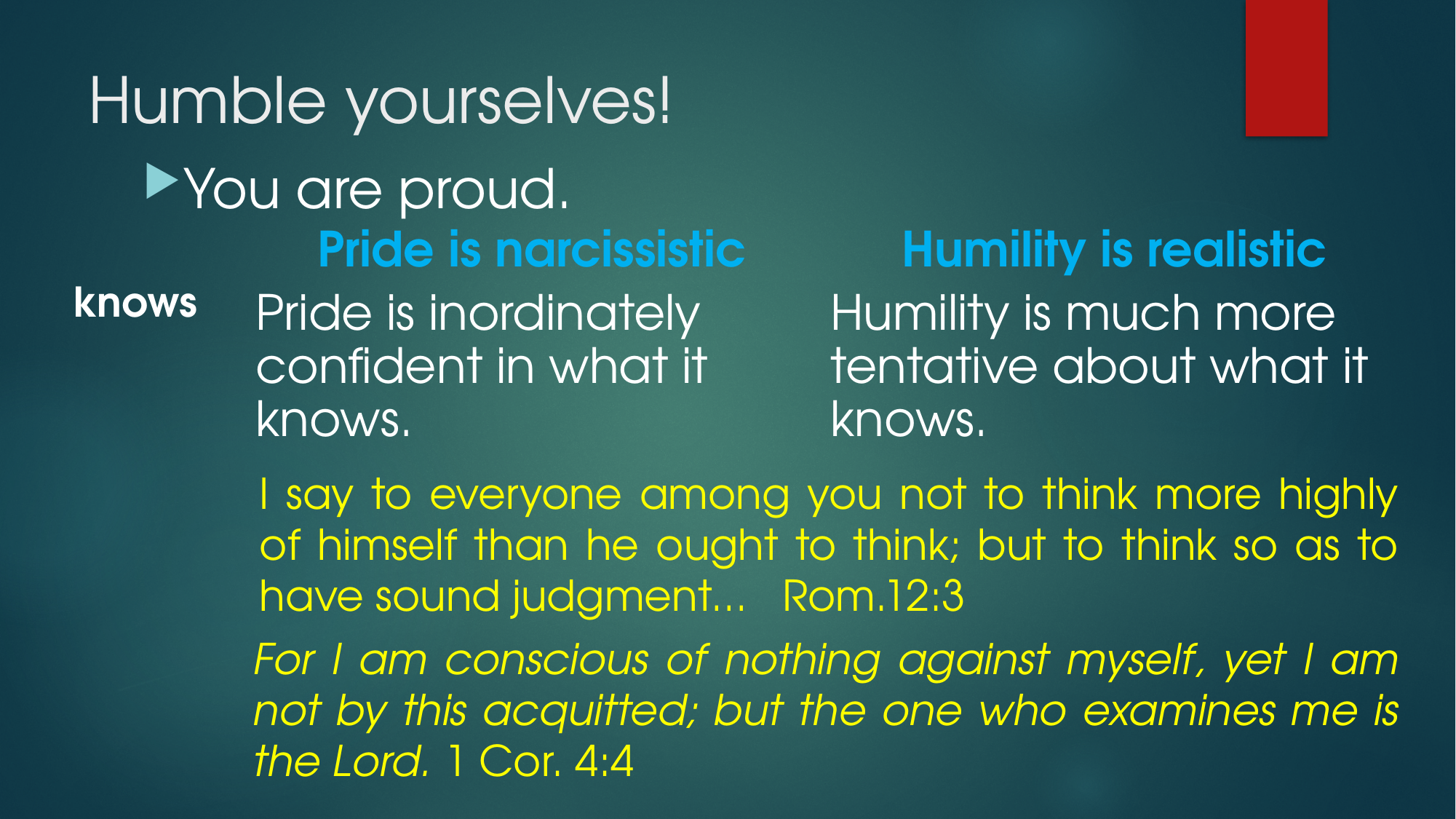

# Humble yourselves!
You are proud.

|  | Pride is narcissistic | Humility is realistic |
| --- | --- | --- |
| knows | Pride is inordinately confident in what it knows. | Humility is much more tentative about what it knows. |
I say to everyone among you not to think more highly of himself than he ought to think; but to think so as to have sound judgment…   Rom.12:3
For I am conscious of nothing against myself, yet I am not by this acquitted; but the one who examines me is the Lord. 1 Cor. 4:4